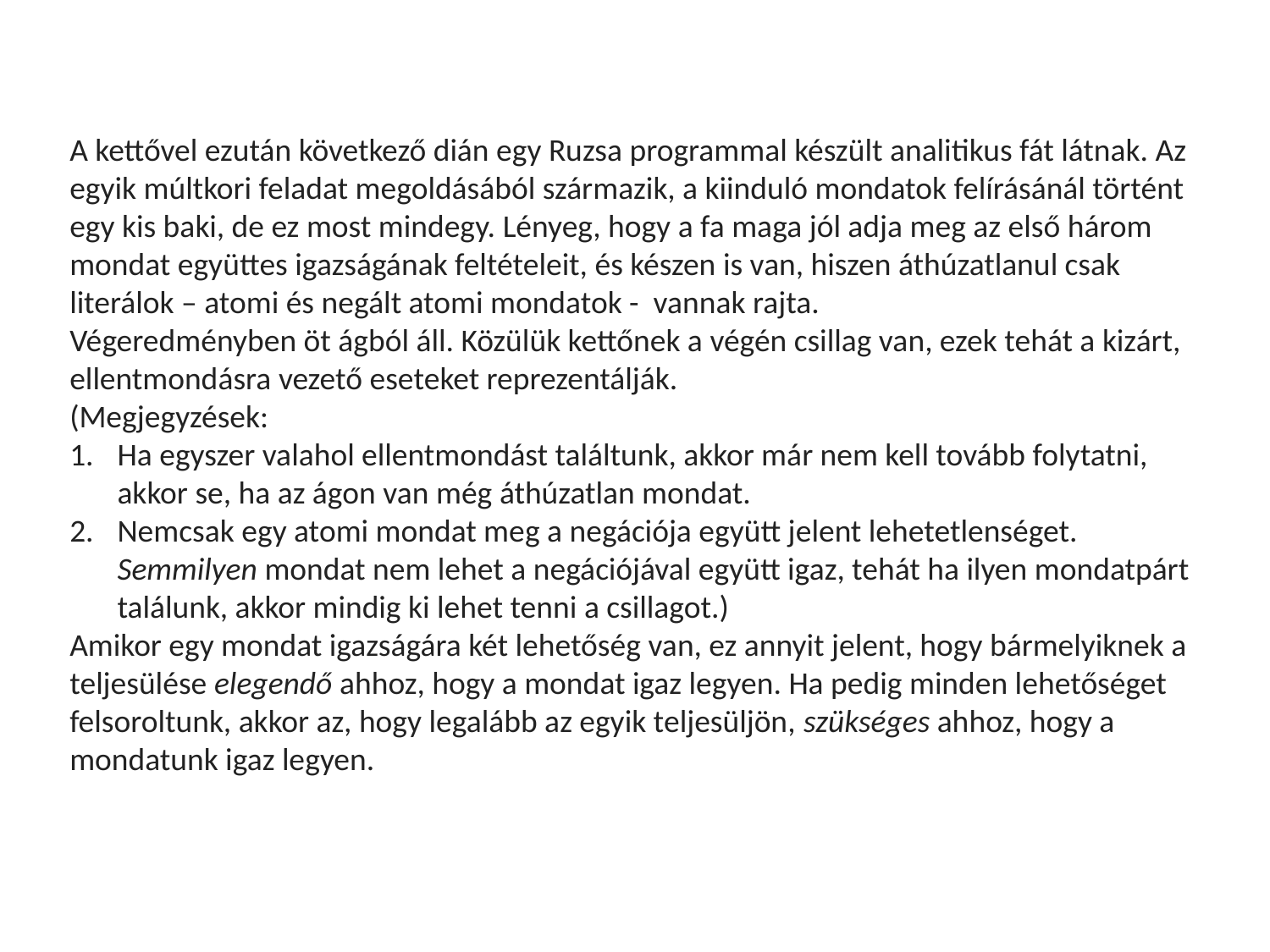

A kettővel ezután következő dián egy Ruzsa programmal készült analitikus fát látnak. Az egyik múltkori feladat megoldásából származik, a kiinduló mondatok felírásánál történt egy kis baki, de ez most mindegy. Lényeg, hogy a fa maga jól adja meg az első három mondat együttes igazságának feltételeit, és készen is van, hiszen áthúzatlanul csak literálok – atomi és negált atomi mondatok -  vannak rajta.
Végeredményben öt ágból áll. Közülük kettőnek a végén csillag van, ezek tehát a kizárt, ellentmondásra vezető eseteket reprezentálják.
(Megjegyzések:
Ha egyszer valahol ellentmondást találtunk, akkor már nem kell tovább folytatni, akkor se, ha az ágon van még áthúzatlan mondat.
Nemcsak egy atomi mondat meg a negációja együtt jelent lehetetlenséget. Semmilyen mondat nem lehet a negációjával együtt igaz, tehát ha ilyen mondatpárt találunk, akkor mindig ki lehet tenni a csillagot.)
Amikor egy mondat igazságára két lehetőség van, ez annyit jelent, hogy bármelyiknek a teljesülése elegendő ahhoz, hogy a mondat igaz legyen. Ha pedig minden lehetőséget felsoroltunk, akkor az, hogy legalább az egyik teljesüljön, szükséges ahhoz, hogy a mondatunk igaz legyen.